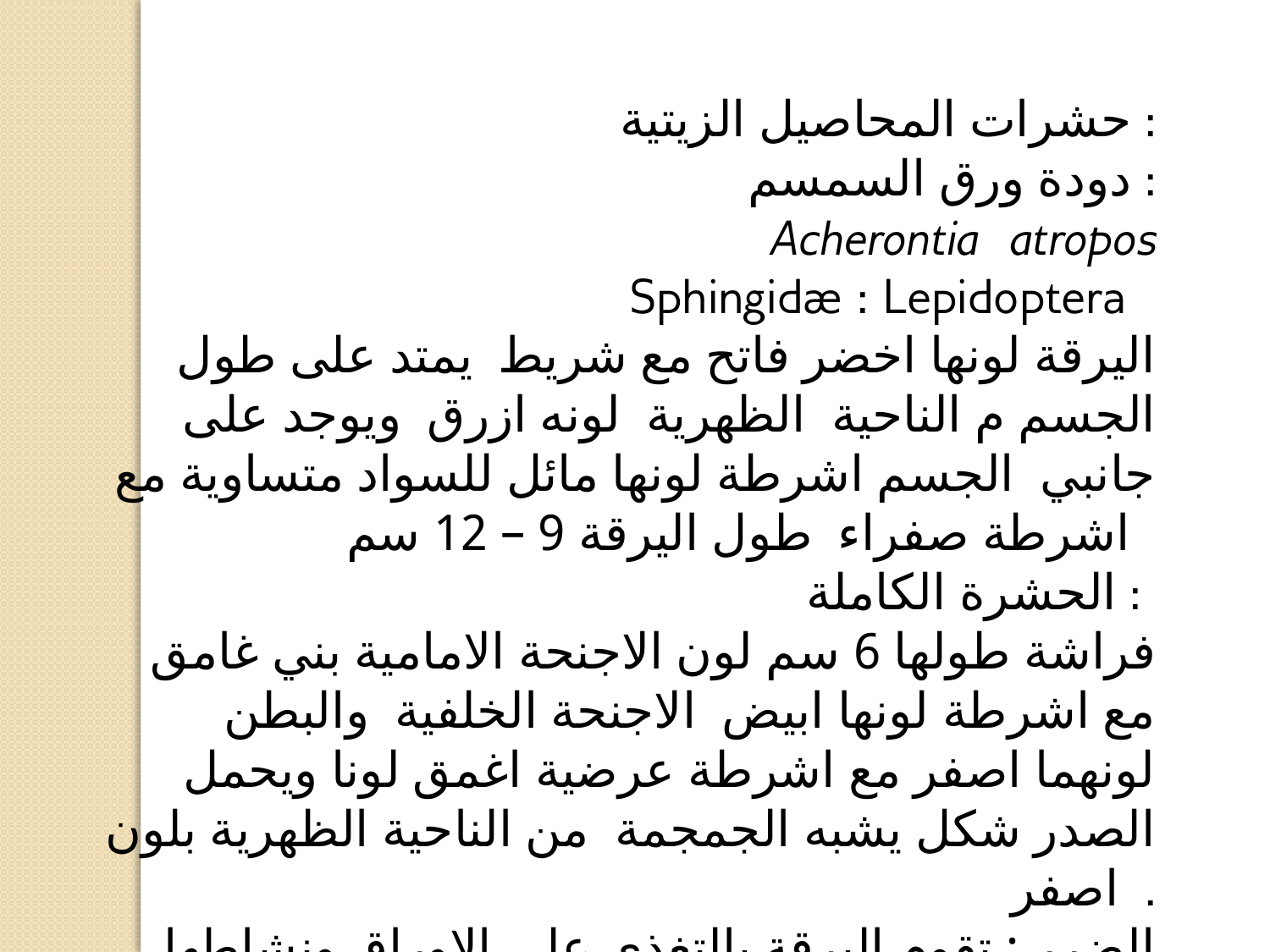

حشرات المحاصيل الزيتية :
دودة ورق السمسم :
Acherontia  atropos
Sphingidae : Lepidoptera
اليرقة لونها اخضر فاتح مع شريط  يمتد على طول  الجسم م الناحية  الظهرية  لونه ازرق  ويوجد على جانبي  الجسم اشرطة لونها مائل للسواد متساوية مع اشرطة صفراء  طول اليرقة 9 – 12 سم
الحشرة الكاملة :
فراشة طولها 6 سم لون الاجنحة الامامية بني غامق مع اشرطة لونها ابيض  الاجنحة الخلفية  والبطن لونهما اصفر مع اشرطة عرضية اغمق لونا ويحمل الصدر شكل يشبه الجمجمة  من الناحية الظهرية بلون اصفر  .
الضرر : تقوم اليرقة بالتغذي على الاوراق ونشاطها ليلي  تتغذى على نصل الورقة  والقمم النامية وتؤدي الى تعرية  النباتات .